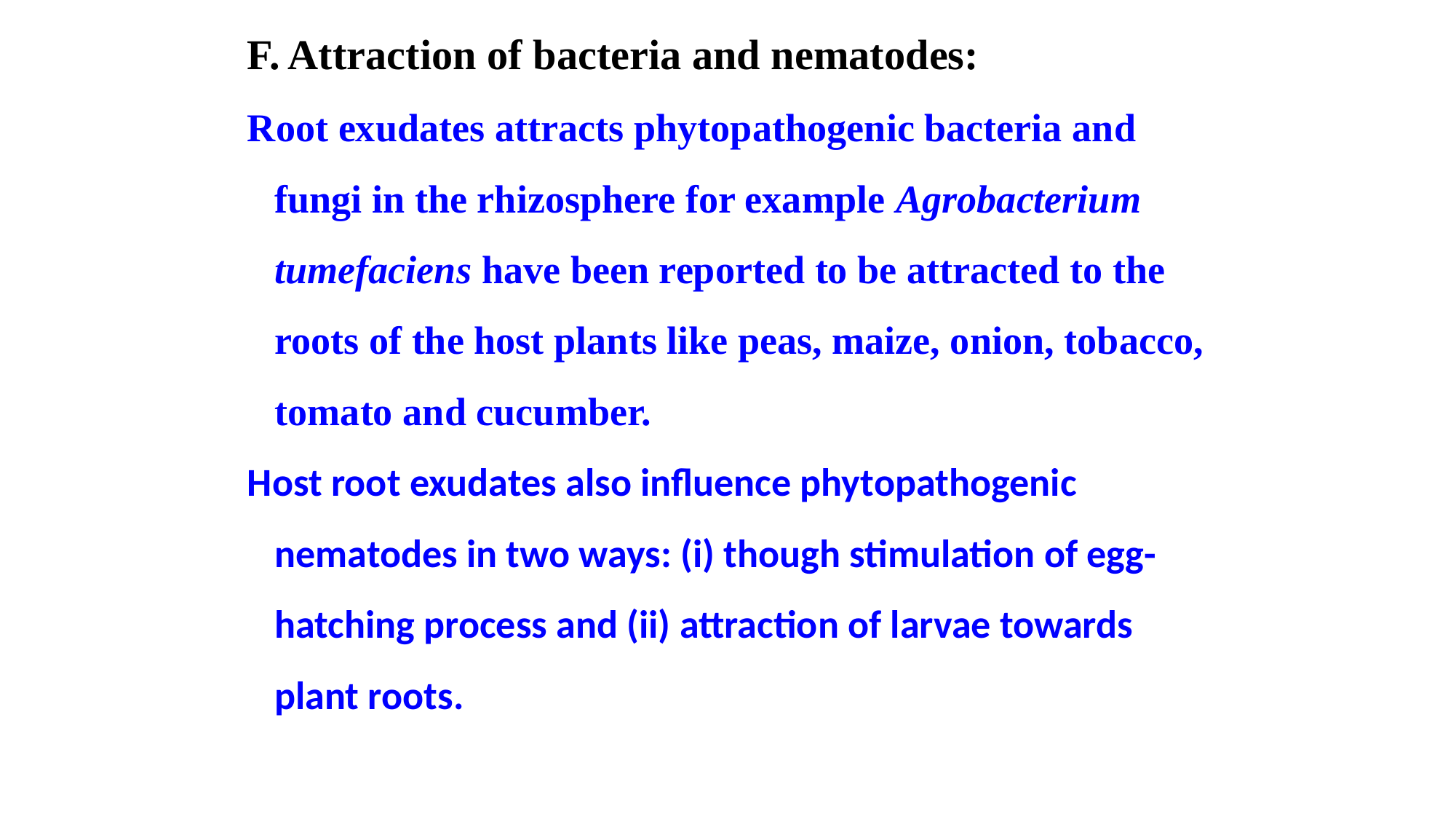

#
F. Attraction of bacteria and nematodes:
Root exudates attracts phytopathogenic bacteria and fungi in the rhizosphere for example Agrobacterium tumefaciens have been reported to be attracted to the roots of the host plants like peas, maize, onion, tobacco, tomato and cucumber.
Host root exudates also influence phytopathogenic nematodes in two ways: (i) though stimulation of egg-hatching process and (ii) attraction of larvae towards plant roots.